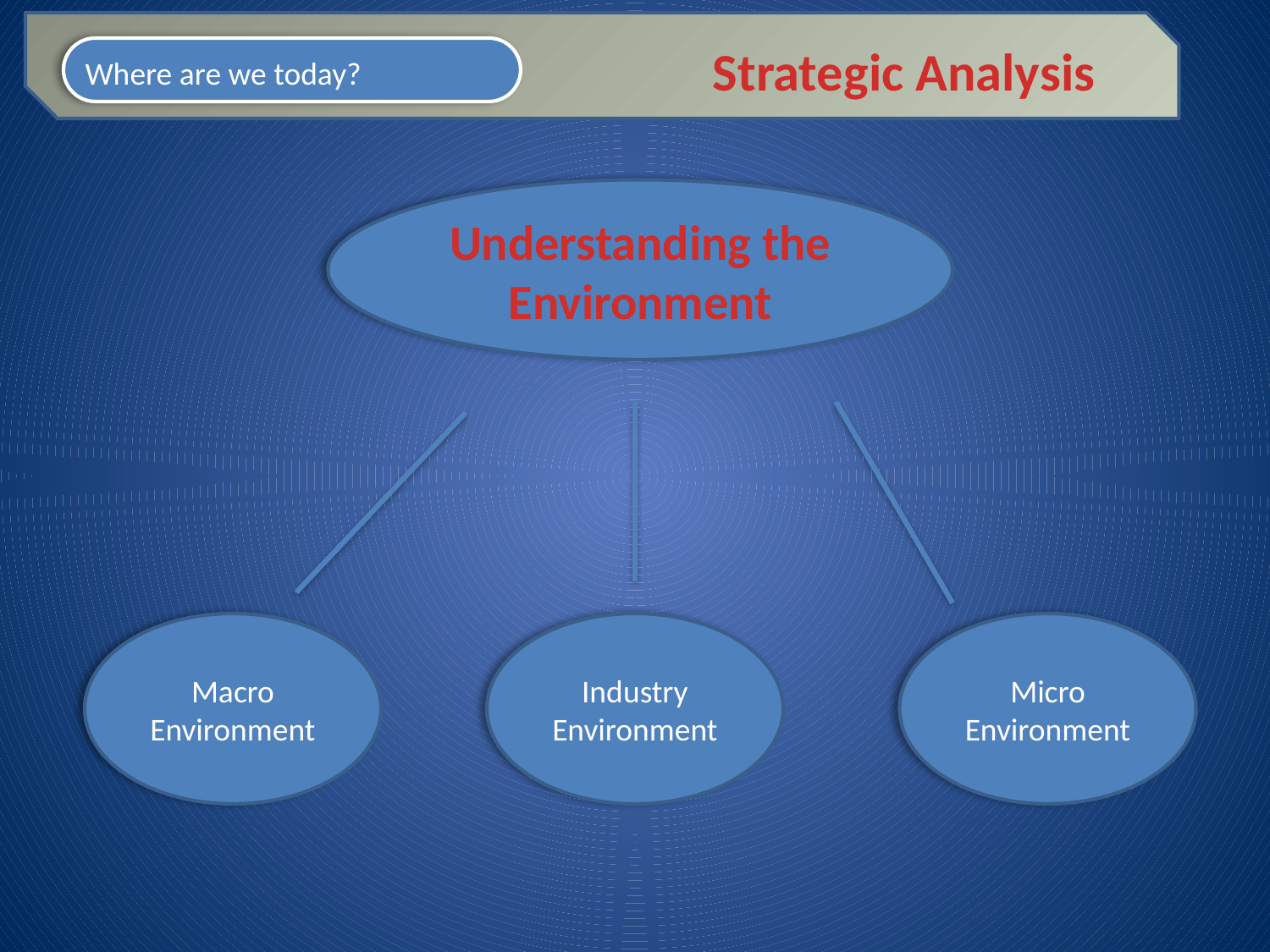

Strategic Analysis
Where are we today?
Understanding the Environment
Macro Environment
Industry Environment
Micro Environment